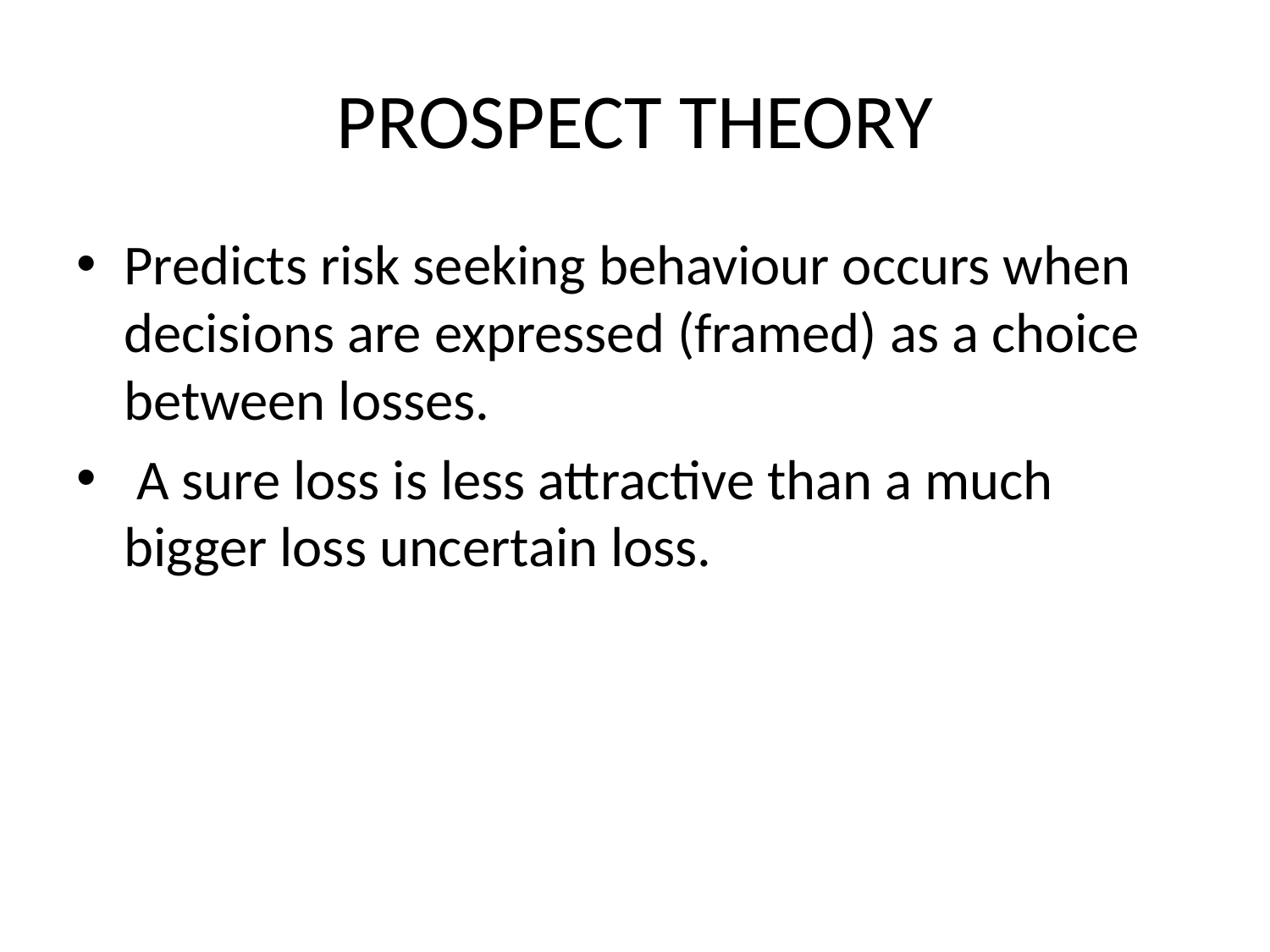

# PROSPECT THEORY
Predicts risk seeking behaviour occurs when decisions are expressed (framed) as a choice between losses.
 A sure loss is less attractive than a much bigger loss uncertain loss.